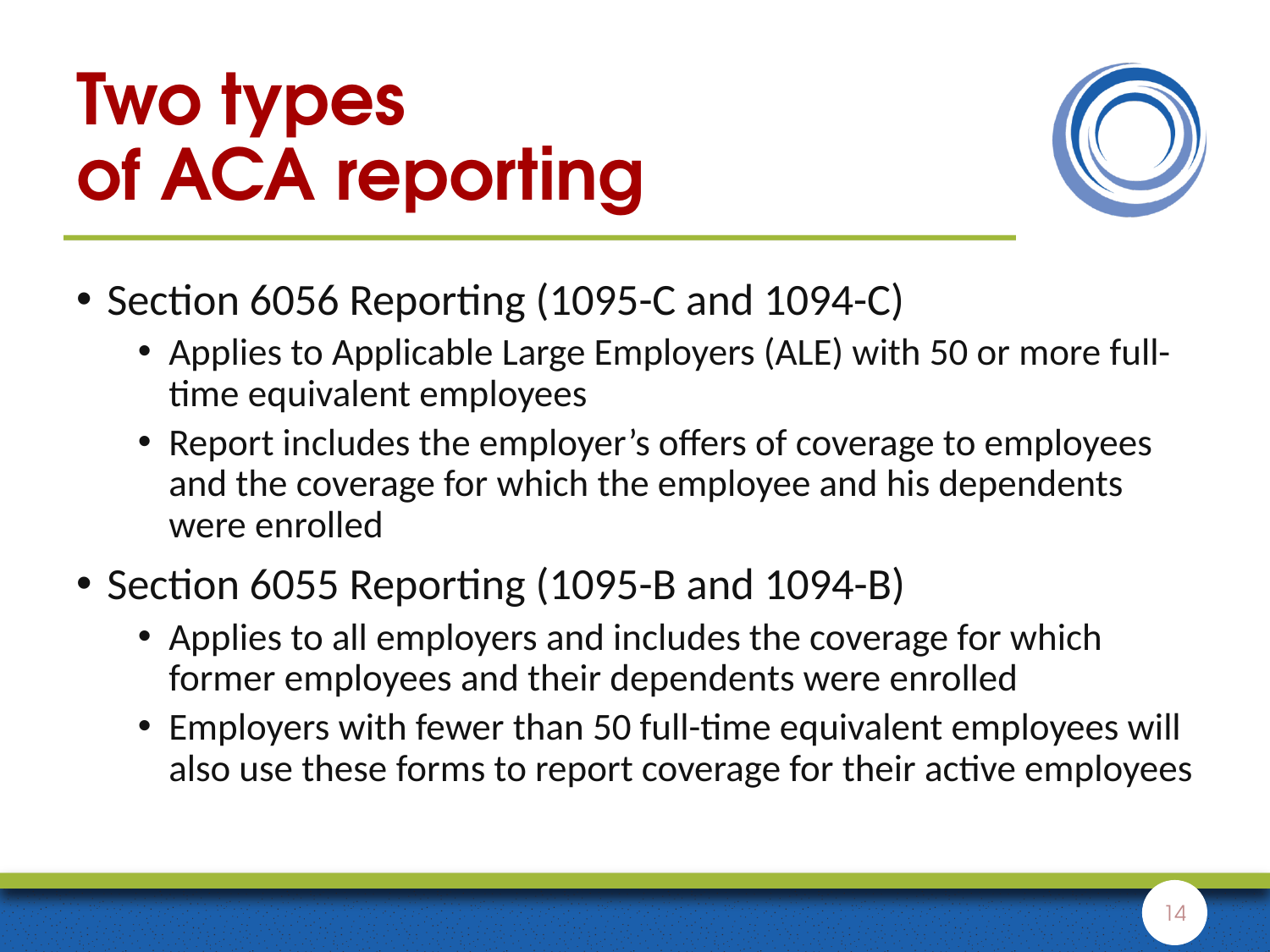

# Two types of ACA reporting
Section 6056 Reporting (1095-C and 1094-C)
Applies to Applicable Large Employers (ALE) with 50 or more full-time equivalent employees
Report includes the employer’s offers of coverage to employees and the coverage for which the employee and his dependents were enrolled
Section 6055 Reporting (1095-B and 1094-B)
Applies to all employers and includes the coverage for which former employees and their dependents were enrolled
Employers with fewer than 50 full-time equivalent employees will also use these forms to report coverage for their active employees

14